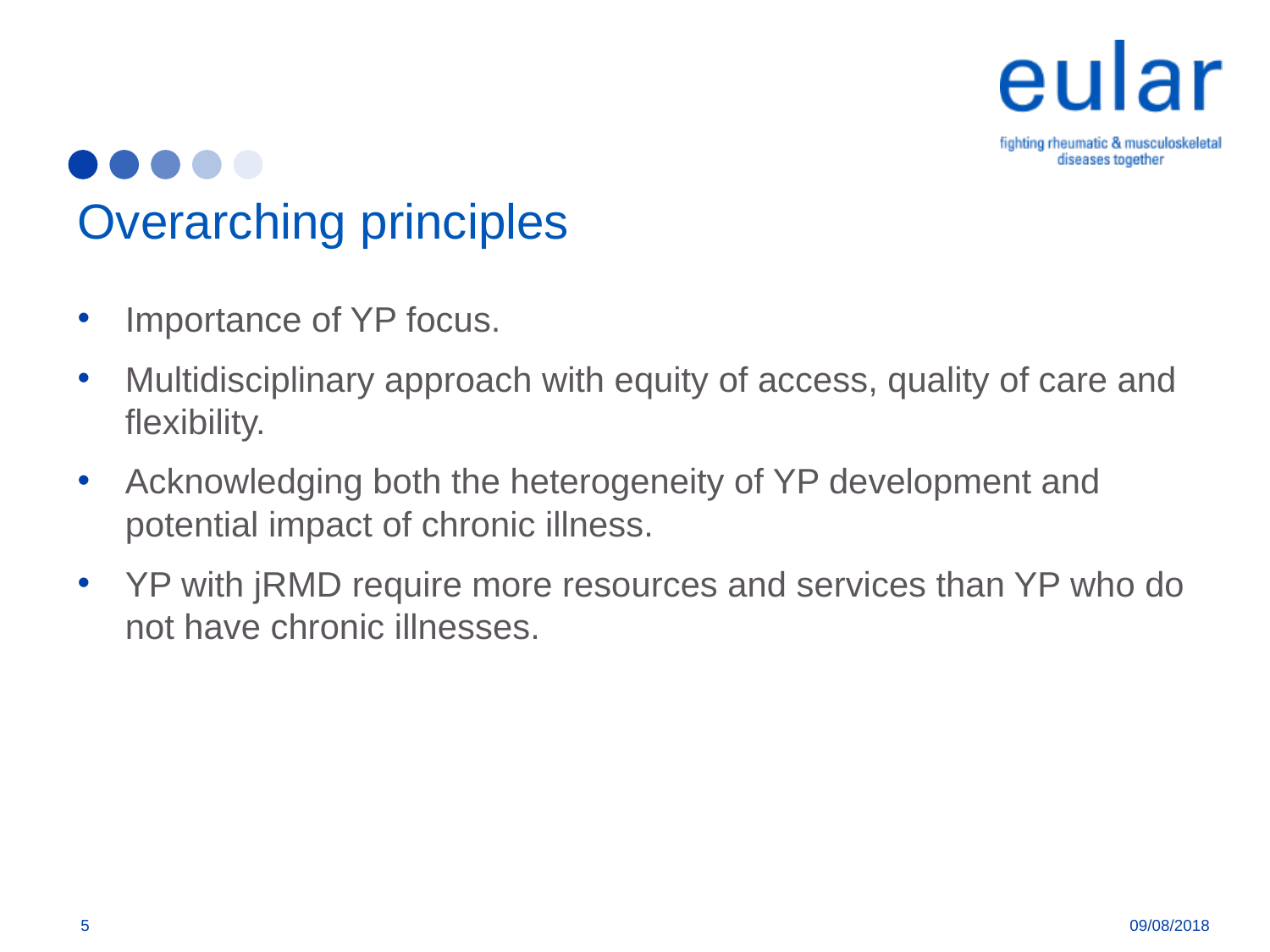

# Overarching principles
Importance of YP focus.
Multidisciplinary approach with equity of access, quality of care and flexibility.
Acknowledging both the heterogeneity of YP development and potential impact of chronic illness.
YP with jRMD require more resources and services than YP who do not have chronic illnesses.

5
09/08/2018